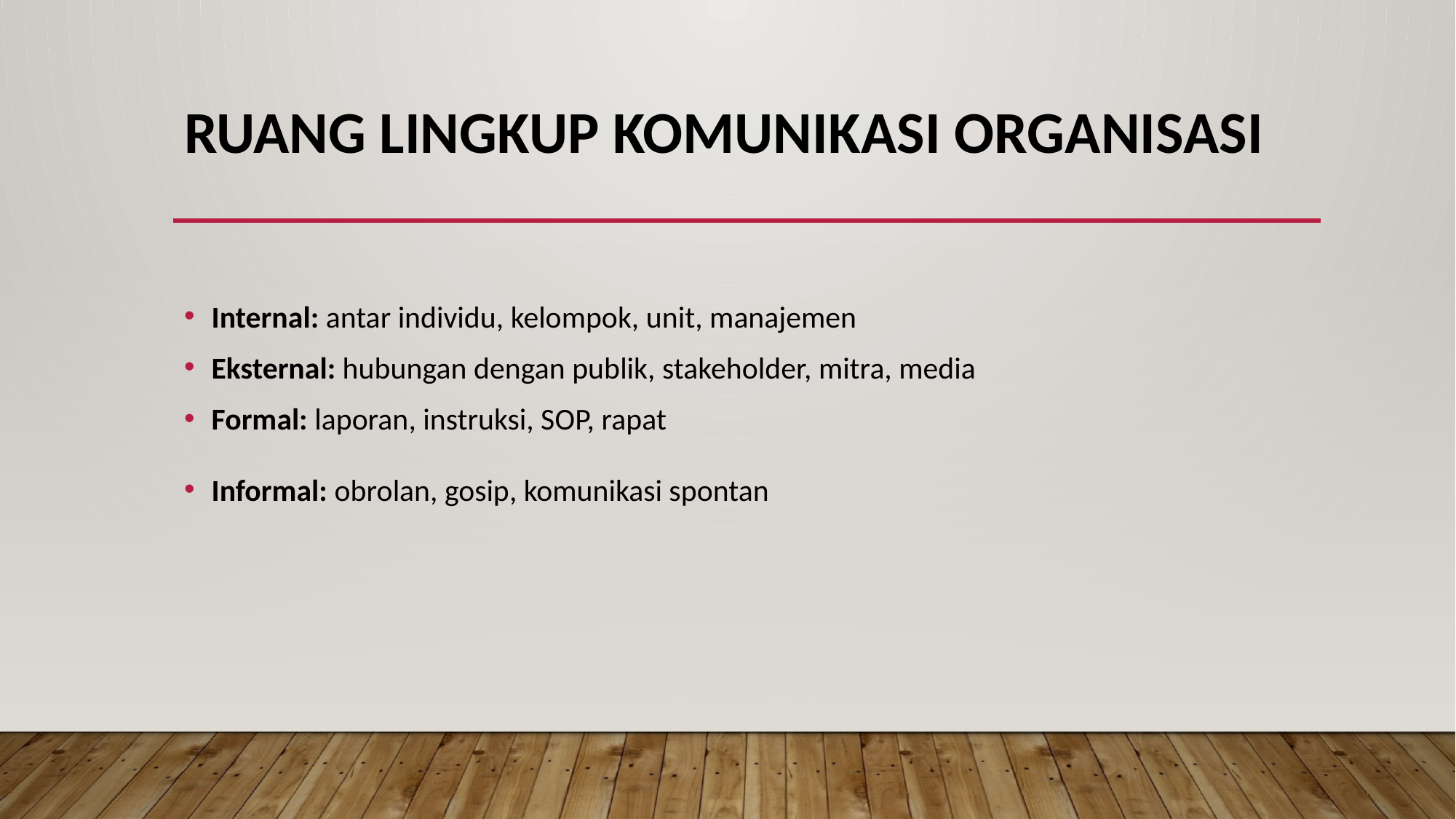

# Ruang Lingkup Komunikasi Organisasi

Internal: antar individu, kelompok, unit, manajemen
Eksternal: hubungan dengan publik, stakeholder, mitra, media
Formal: laporan, instruksi, SOP, rapat
Informal: obrolan, gosip, komunikasi spontan